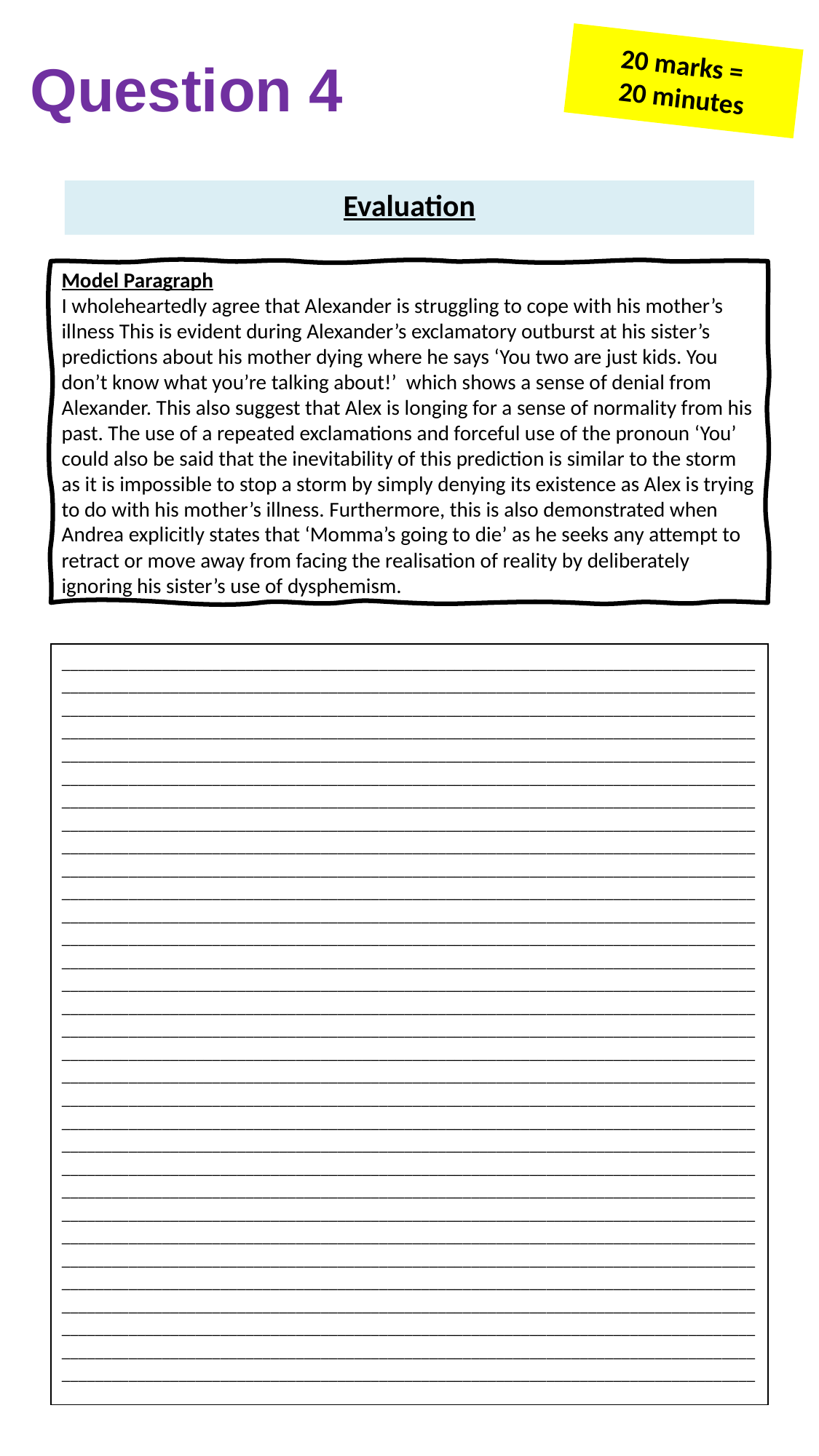

20 marks =
20 minutes
Question 4
Evaluation
Model Paragraph
I wholeheartedly agree that Alexander is struggling to cope with his mother’s illness This is evident during Alexander’s exclamatory outburst at his sister’s predictions about his mother dying where he says ‘You two are just kids. You don’t know what you’re talking about!’  which shows a sense of denial from Alexander. This also suggest that Alex is longing for a sense of normality from his past. The use of a repeated exclamations and forceful use of the pronoun ‘You’ could also be said that the inevitability of this prediction is similar to the storm as it is impossible to stop a storm by simply denying its existence as Alex is trying to do with his mother’s illness. Furthermore, this is also demonstrated when Andrea explicitly states that ‘Momma’s going to die’ as he seeks any attempt to retract or move away from facing the realisation of reality by deliberately ignoring his sister’s use of dysphemism.
________________________________________________________________________________________________________________________________________________________________________________________________________________________________________________________________________________________________________________________________________________________________________________________________________________________________________________________________________________________________________________________________________________________________________________________________________________________________________________________________________________________________________________________________________________________________________________________________________________________________________________________________________________________________________________________________________________________________________________________________________________________________________________________________________________________________________________________________________________________________________________________________________________________________________________________________________________________________________________________________________________________________________________________________________________________________________________________________________________________________________________________________________________________________________________________________________________________________________________________________________________________________________________________________________________________________________________________________________________________________________________________________________________________________________________________________________________________________________________________________________________________________________________________________________________________________________________________________________________________________________________________________________________________________________________________________________________________________________________________________________________________________________________________________________________________________________________________________________________________________________________________________________________________________________________________________________________________________________________________________________________________________________________________________________________________________